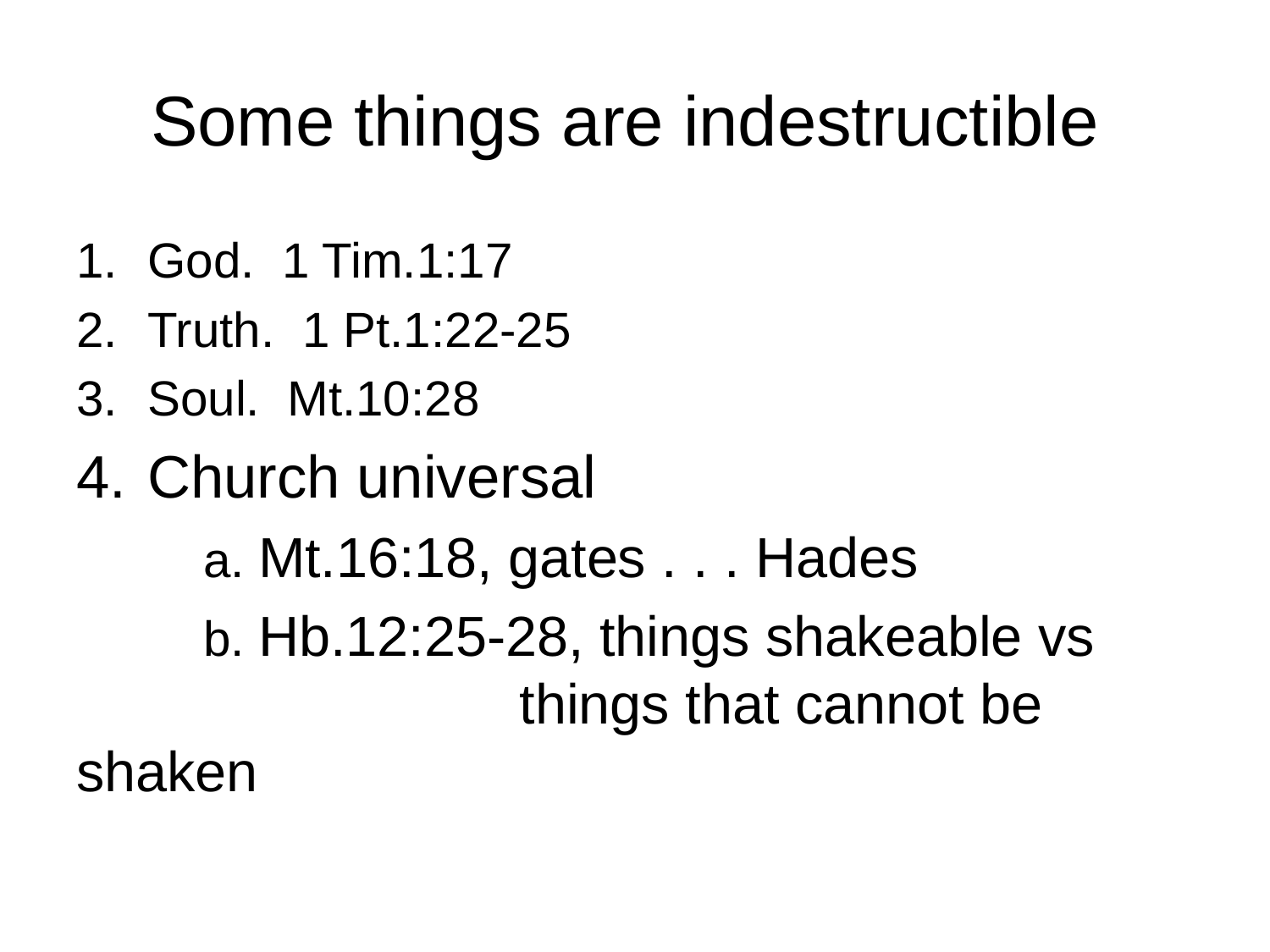

# Some things are indestructible
God.  1 Tim.1:17
Truth.  1 Pt.1:22-25
Soul.  Mt.10:28
Church universal
	a. Mt.16:18, gates . . . Hades
	b. Hb.12:25-28, things shakeable vs 			    things that cannot be shaken